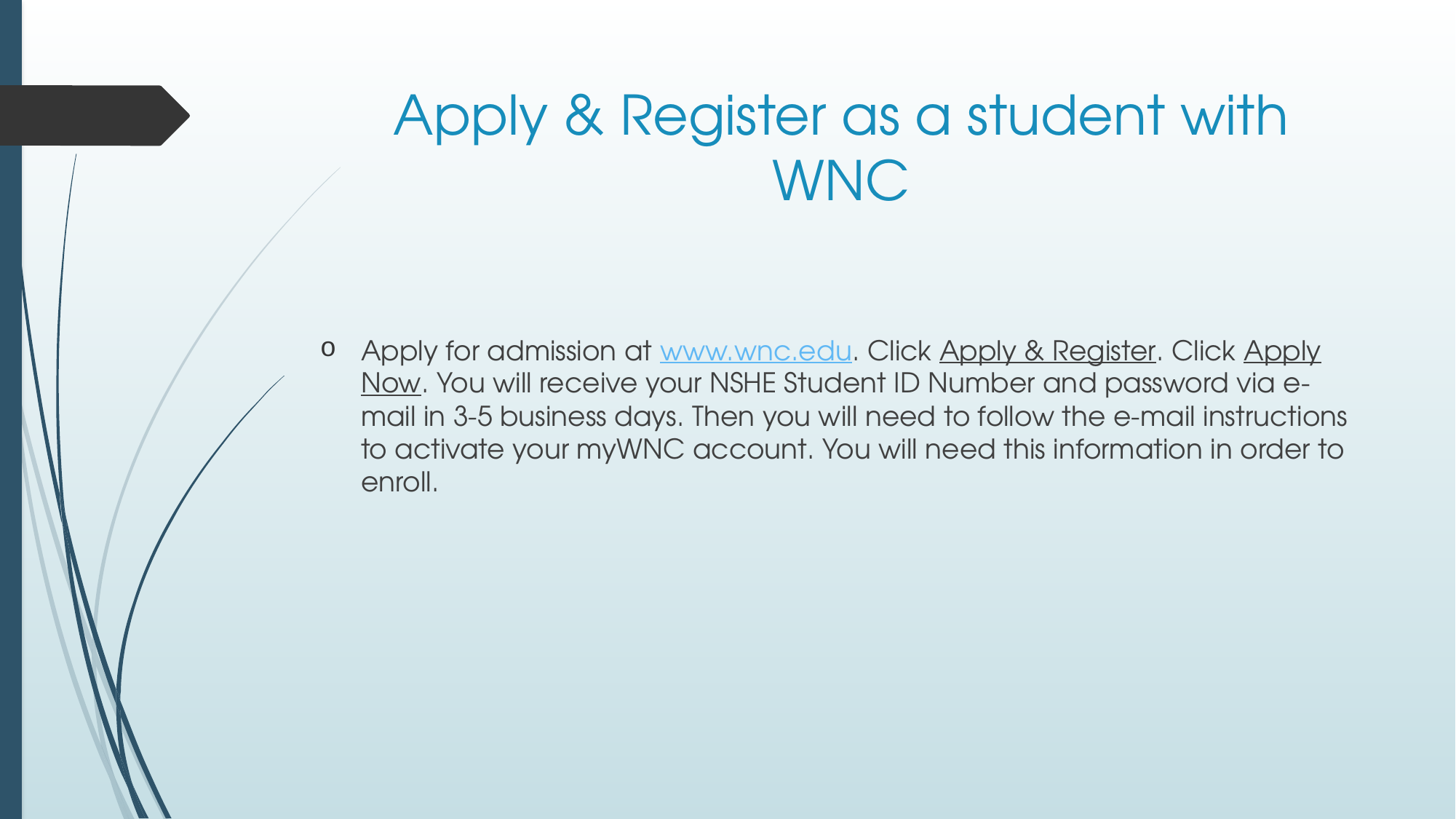

# Apply & Register as a student with WNC
Apply for admission at www.wnc.edu. Click Apply & Register. Click Apply Now. You will receive your NSHE Student ID Number and password via e-mail in 3-5 business days. Then you will need to follow the e-mail instructions to activate your myWNC account. You will need this information in order to enroll.